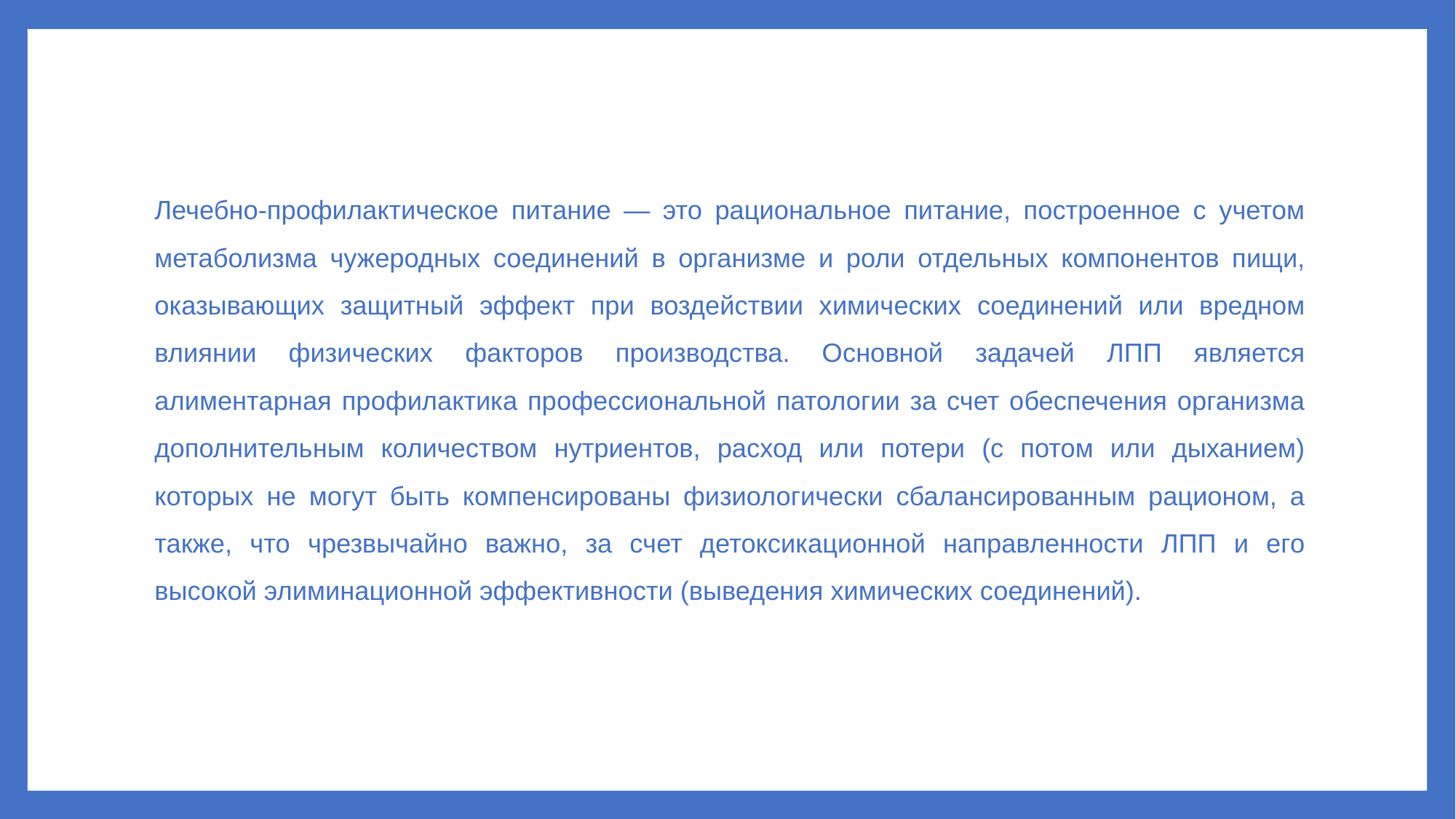

Лечебно-профилактическое питание — это рациональное питание, построенное с учетом метаболизма чужеродных соединений в организме и роли отдельных компонентов пищи, оказывающих защитный эффект при воздействии химических соединений или вредном влиянии физических факторов производства. Основной задачей ЛПП является алиментарная профилактика профессиональной патологии за счет обеспечения организма дополнительным количеством нутриентов, расход или потери (с потом или дыханием) которых не могут быть компенсированы физиологически сбалансированным рационом, а также, что чрезвычайно важно, за счет детоксикационной направленности ЛПП и его высокой элиминационной эффективности (выведения химических соединений).